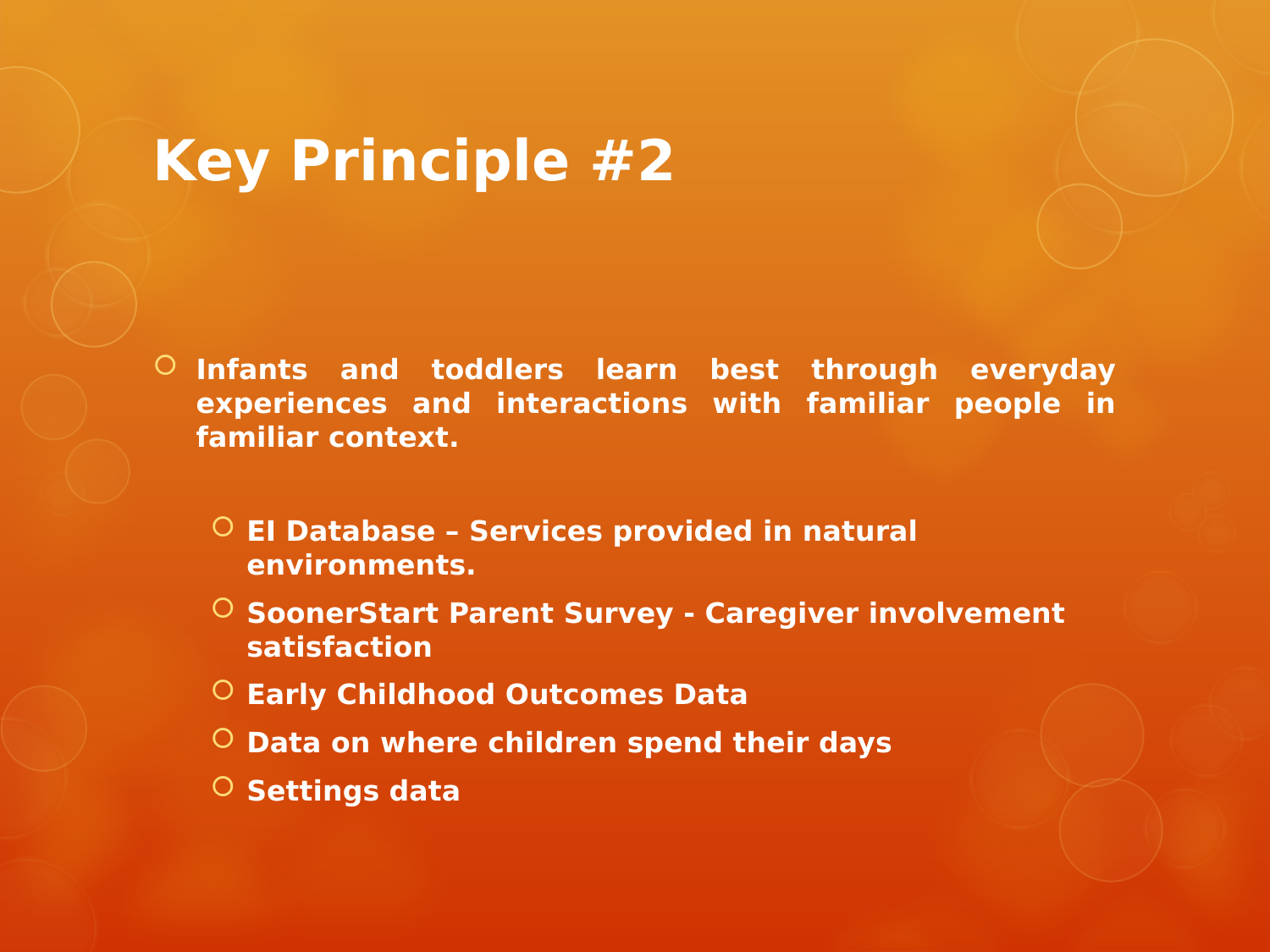

# Key Principle #2

Infants and toddlers learn best through everyday experiences and interactions with familiar people in familiar context.

EI Database – Services provided in natural environments.
SoonerStart Parent Survey - Caregiver involvement satisfaction
Early Childhood Outcomes Data
Data on where children spend their days
Settings data